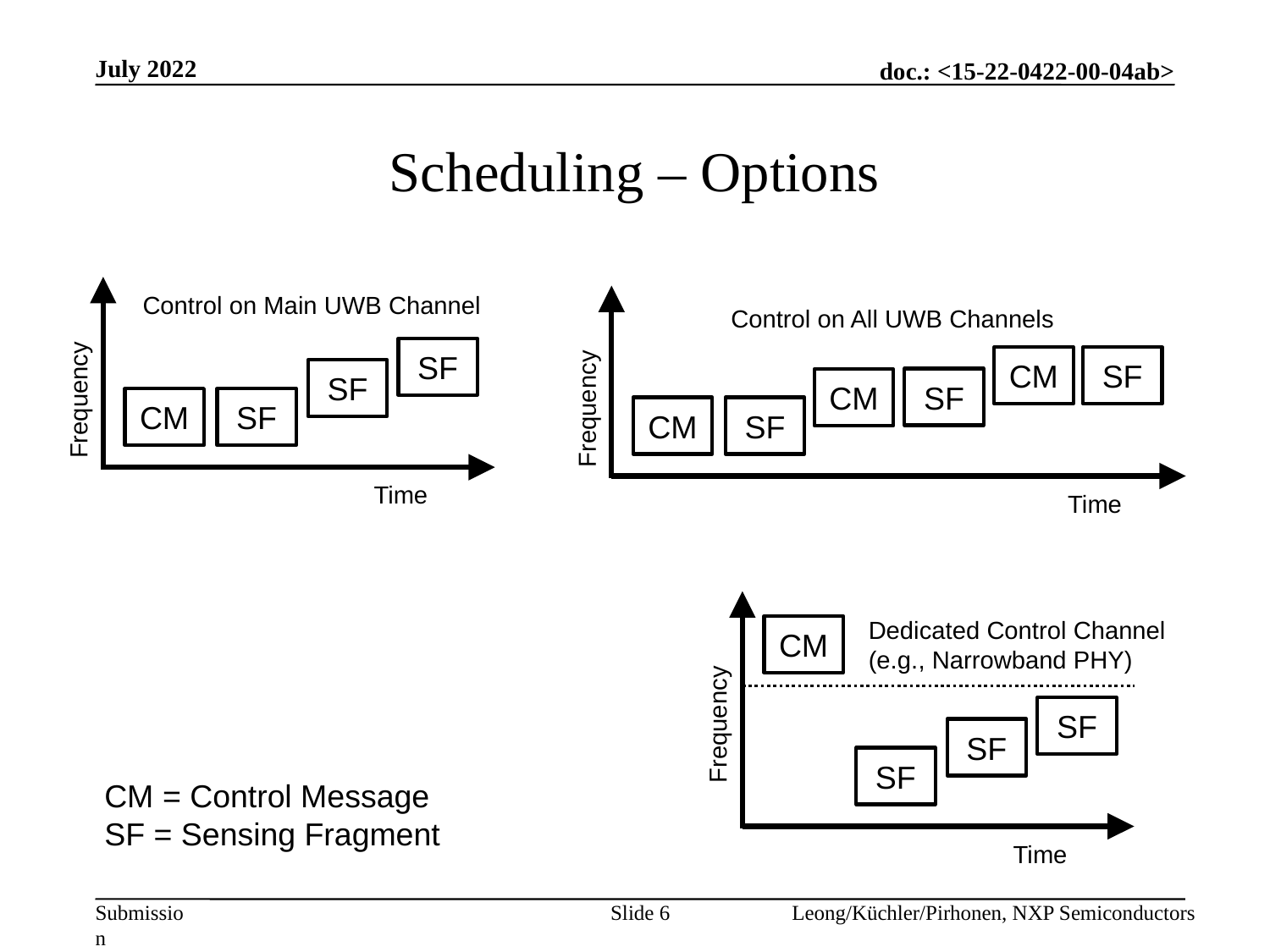

July 2022
# Scheduling – Options
Control on Main UWB Channel
Control on All UWB Channels
SF
CM
SF
SF
SF
CM
Frequency
Frequency
CM
SF
CM
SF
Time
Time
Dedicated Control Channel
(e.g., Narrowband PHY)
CM
SF
Frequency
SF
SF
CM = Control Message
SF = Sensing Fragment
Time
Slide 6
Leong/Küchler/Pirhonen, NXP Semiconductors